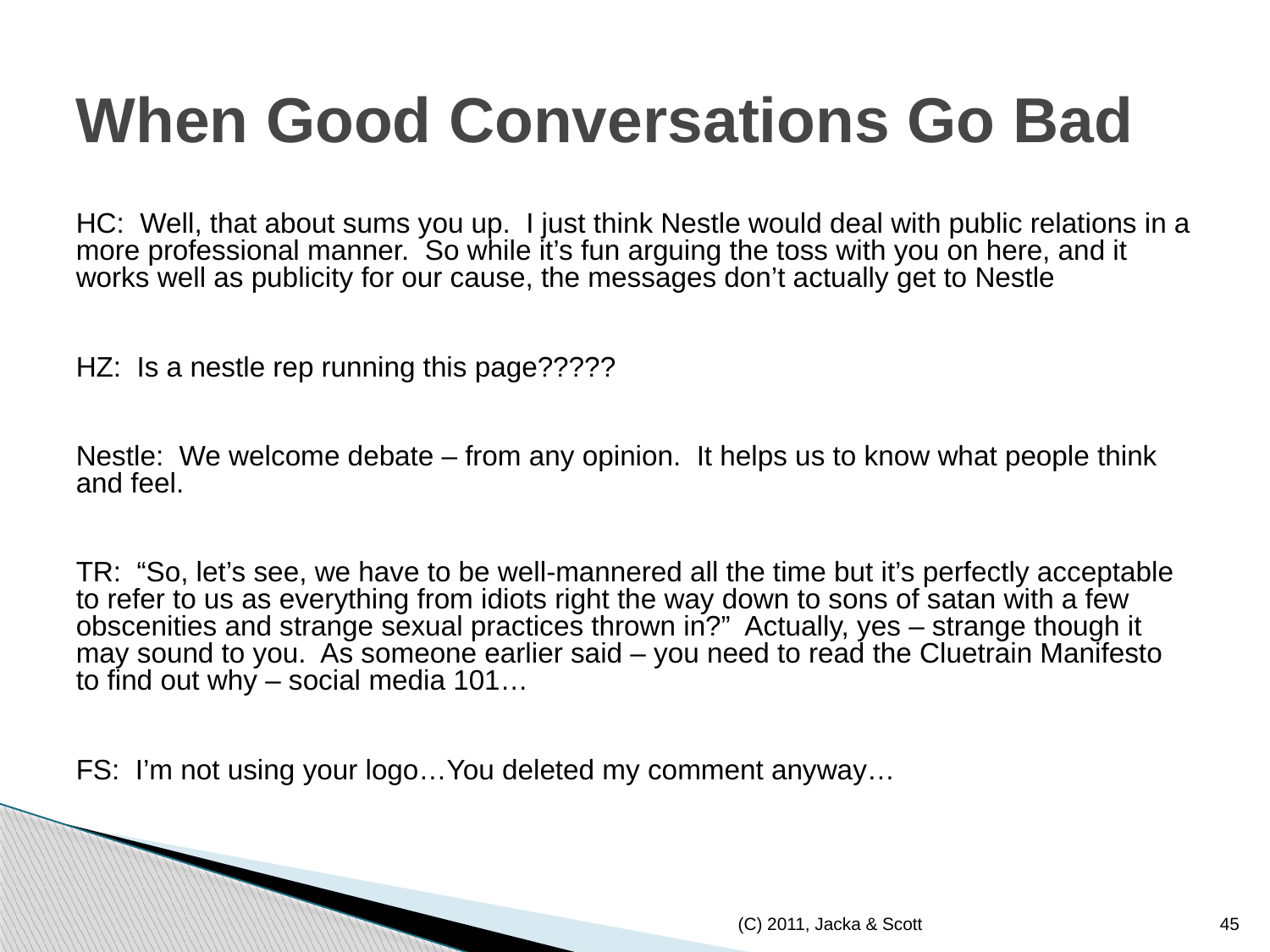

# When Good Conversations Go Bad
HC:  Well, that about sums you up.  I just think Nestle would deal with public relations in a more professional manner.  So while it’s fun arguing the toss with you on here, and it works well as publicity for our cause, the messages don’t actually get to Nestle

HZ:  Is a nestle rep running this page?????

Nestle:  We welcome debate – from any opinion.  It helps us to know what people think and feel.

TR:  “So, let’s see, we have to be well-mannered all the time but it’s perfectly acceptable to refer to us as everything from idiots right the way down to sons of satan with a few obscenities and strange sexual practices thrown in?”  Actually, yes – strange though it may sound to you.  As someone earlier said – you need to read the Cluetrain Manifesto to find out why – social media 101…

FS:  I’m not using your logo…You deleted my comment anyway…
(C) 2011, Jacka & Scott
45